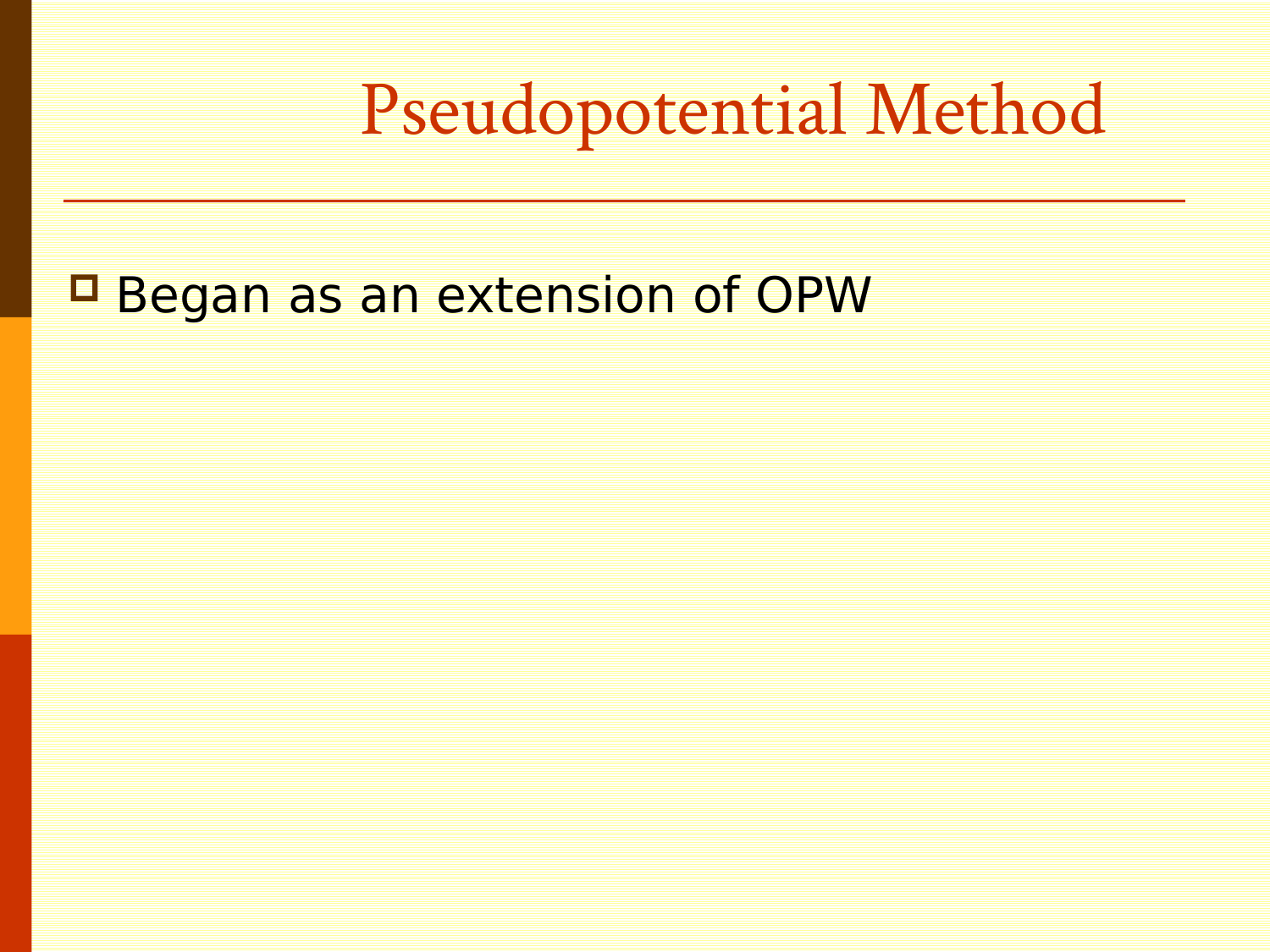

# Pseudopotential Method
Began as an extension of OPW